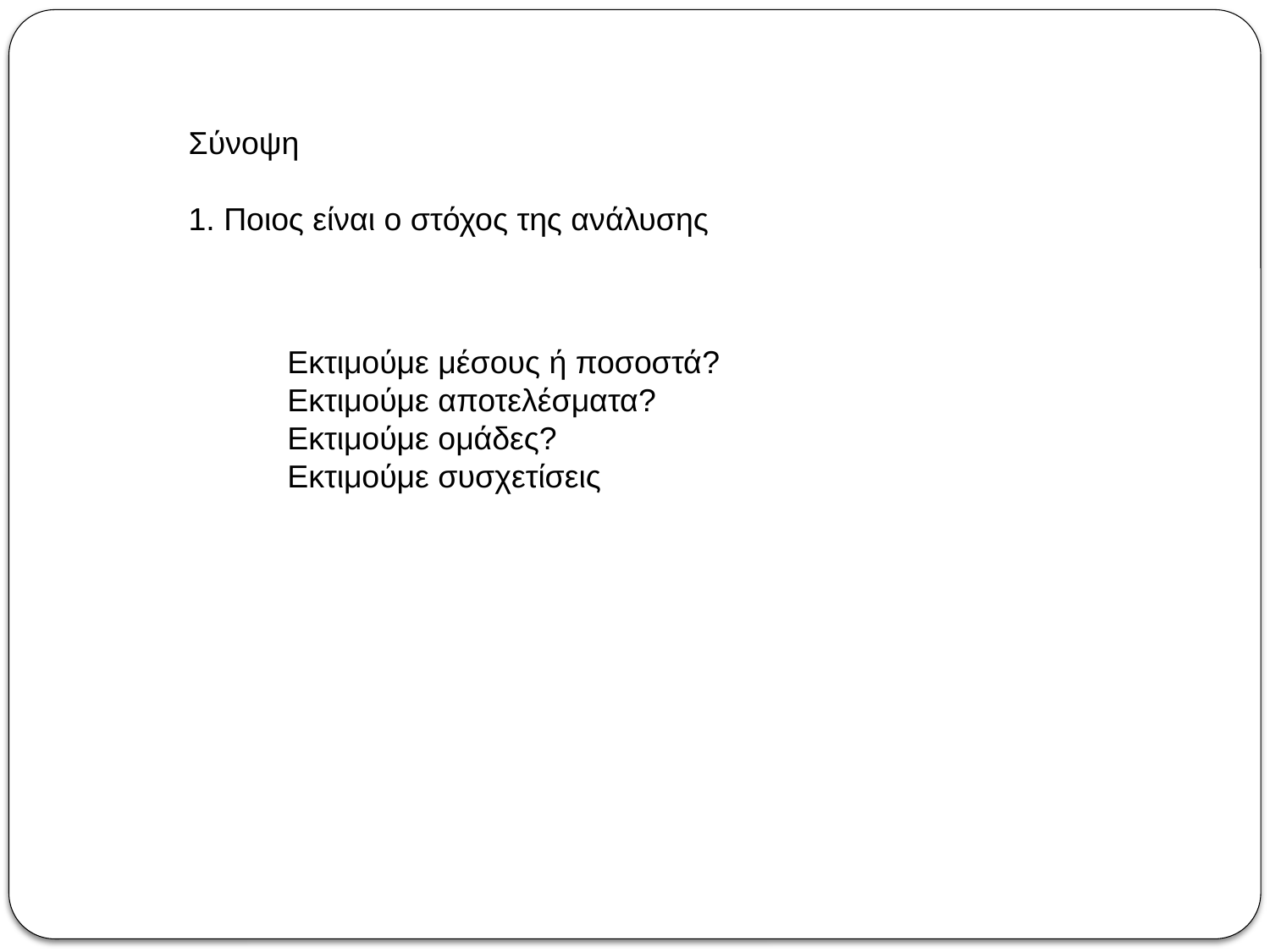

Σύνοψη

1. Ποιος είναι ο στόχος της ανάλυσης
Εκτιμούμε μέσους ή ποσοστά?
Εκτιμούμε αποτελέσματα?
Εκτιμούμε ομάδες?
Εκτιμούμε συσχετίσεις